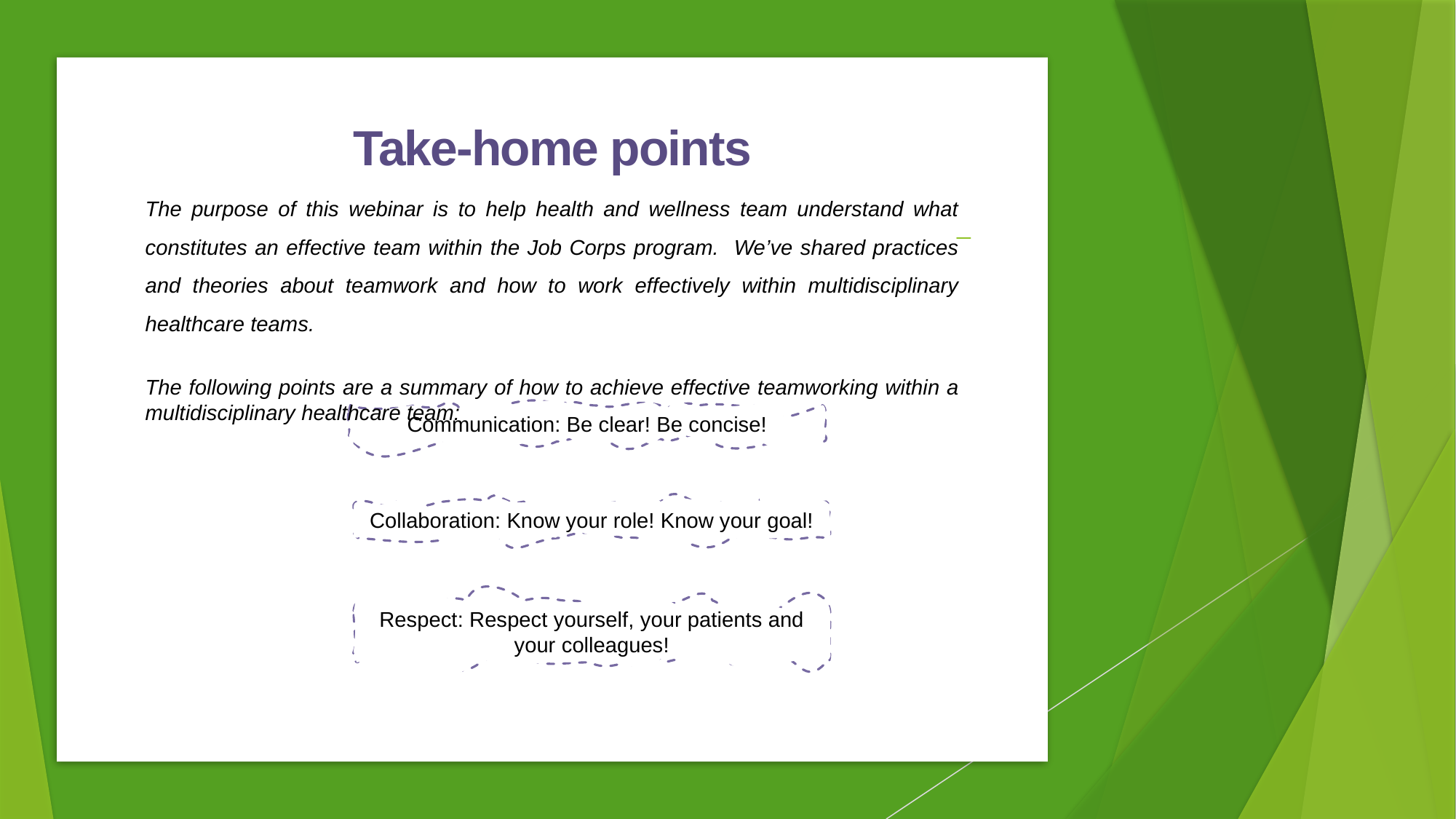

Take-home points
The purpose of this webinar is to help health and wellness team understand what constitutes an effective team within the Job Corps program.  We’ve shared practices and theories about teamwork and how to work effectively within multidisciplinary healthcare teams.

The following points are a summary of how to achieve effective teamworking within a multidisciplinary healthcare team:
Communication: Be clear! Be concise!
Collaboration: Know your role! Know your goal!
Respect: Respect yourself, your patients and your colleagues!